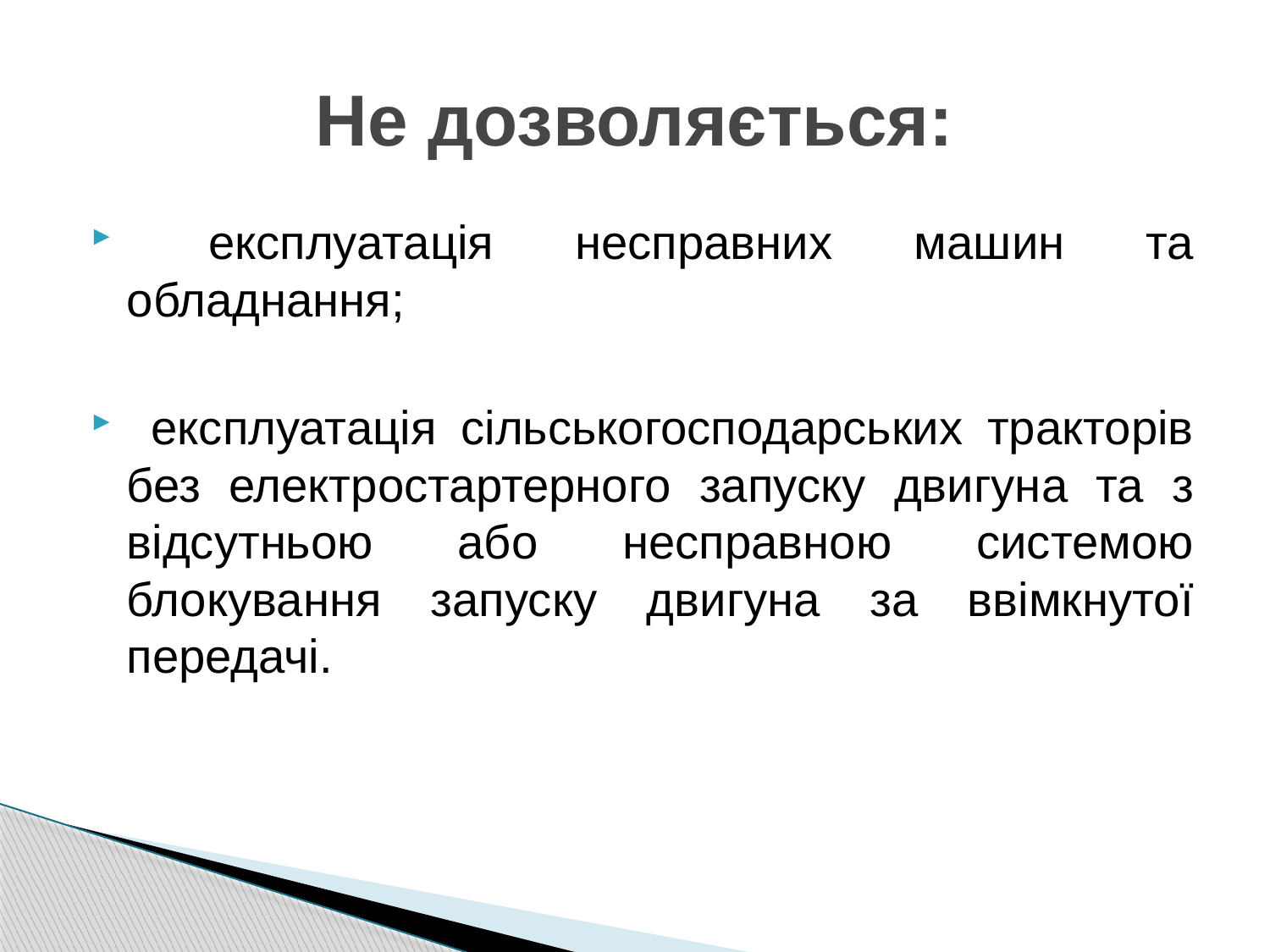

# Не дозволяється:
 експлуатація несправних машин та обладнання;

 експлуатація сільськогосподарських тракторів без електростартерного запуску двигуна та з відсутньою або несправною системою блокування запуску двигуна за ввімкнутої передачі.